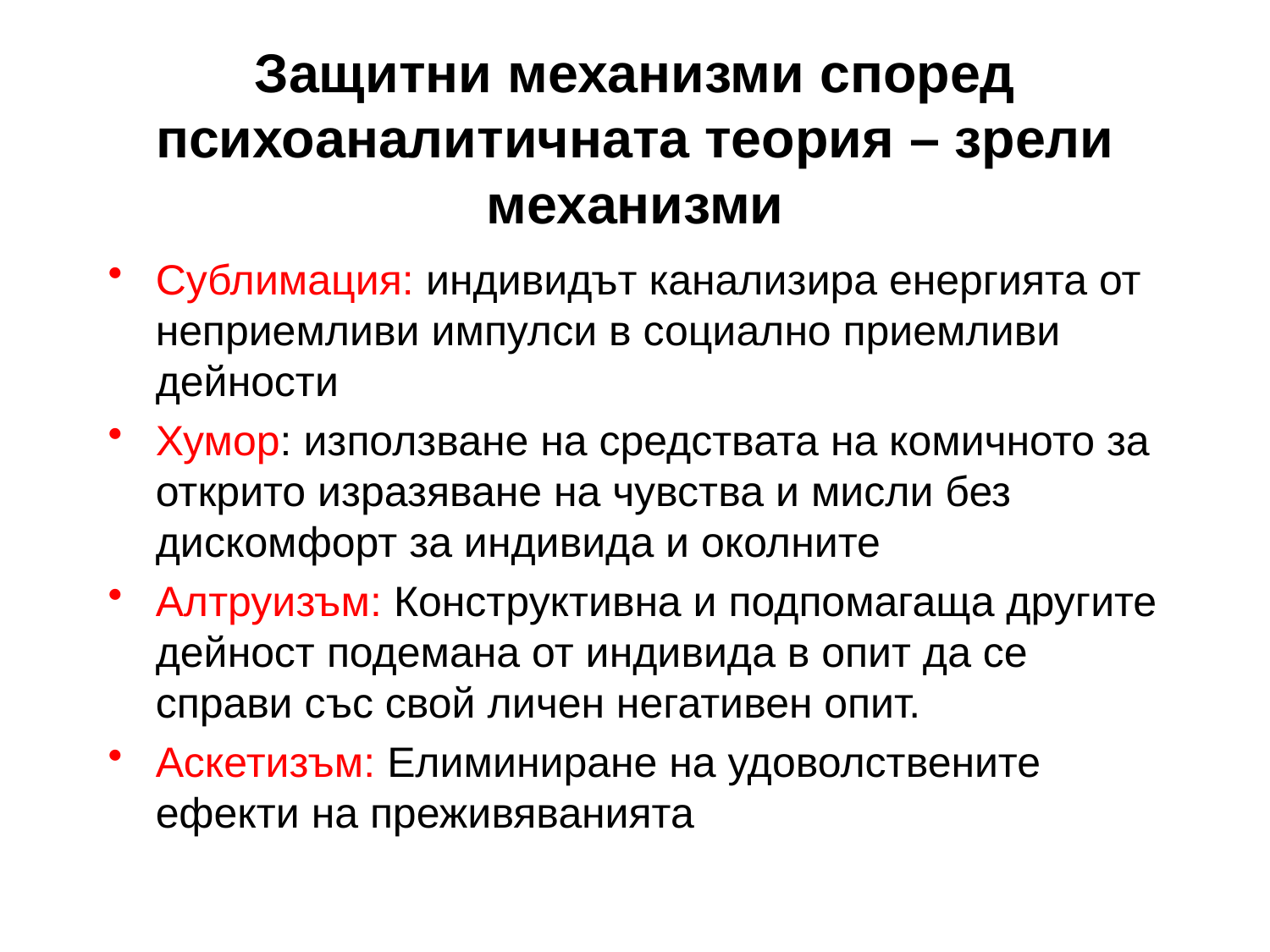

# Защитни механизми според психоаналитичната теория – зрели механизми
Сублимация: индивидът канализира енергията от неприемливи импулси в социално приемливи дейности
Хумор: използване на средствата на комичното за открито изразяване на чувства и мисли без дискомфорт за индивида и околните
Алтруизъм: Конструктивна и подпомагаща другите дейност подемана от индивида в опит да се справи със свой личен негативен опит.
Аскетизъм: Елиминиране на удоволствените ефекти на преживяванията